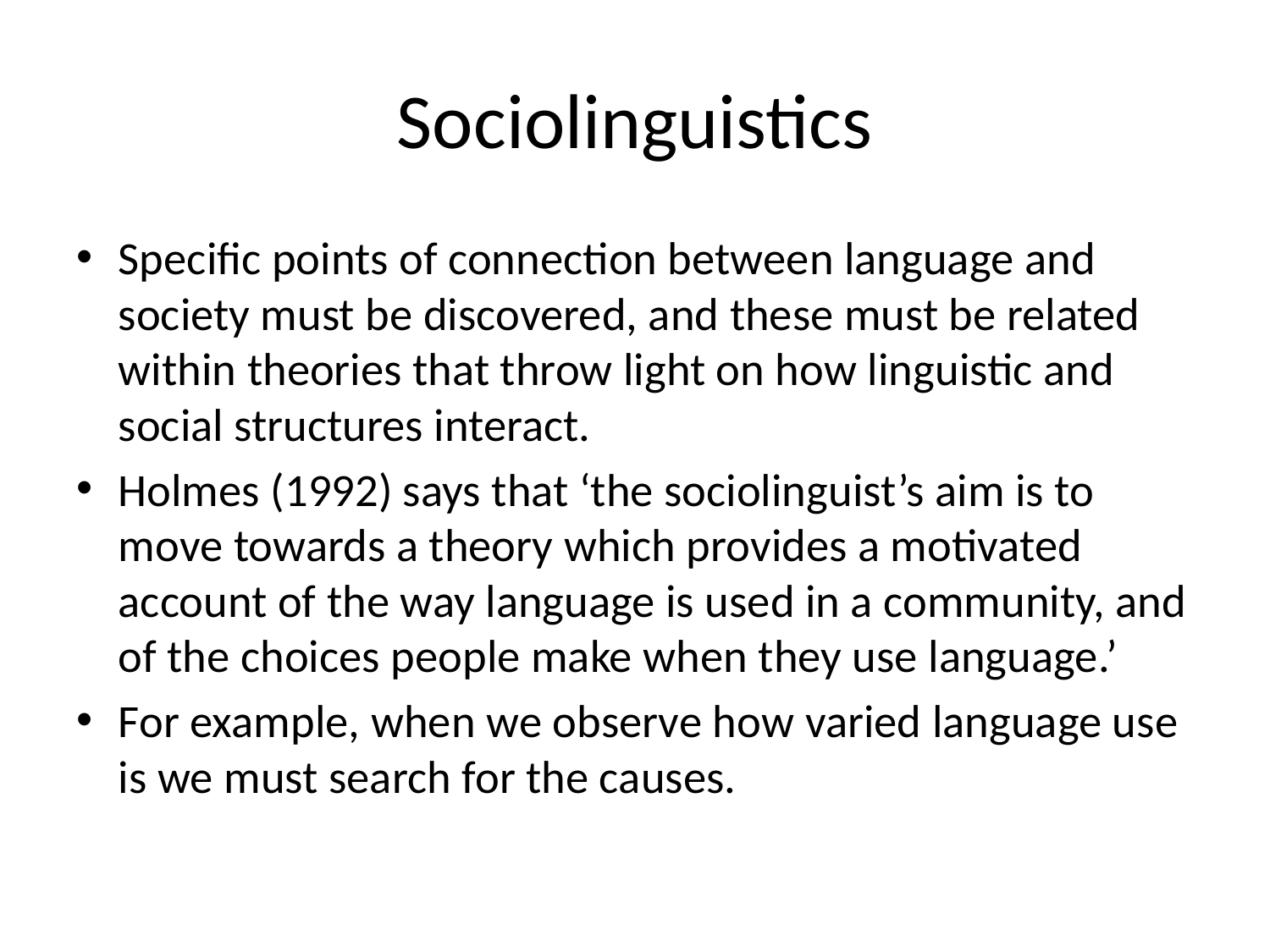

# Sociolinguistics
Specific points of connection between language and society must be discovered, and these must be related within theories that throw light on how linguistic and social structures interact.
Holmes (1992) says that ‘the sociolinguist’s aim is to move towards a theory which provides a motivated account of the way language is used in a community, and of the choices people make when they use language.’
For example, when we observe how varied language use is we must search for the causes.